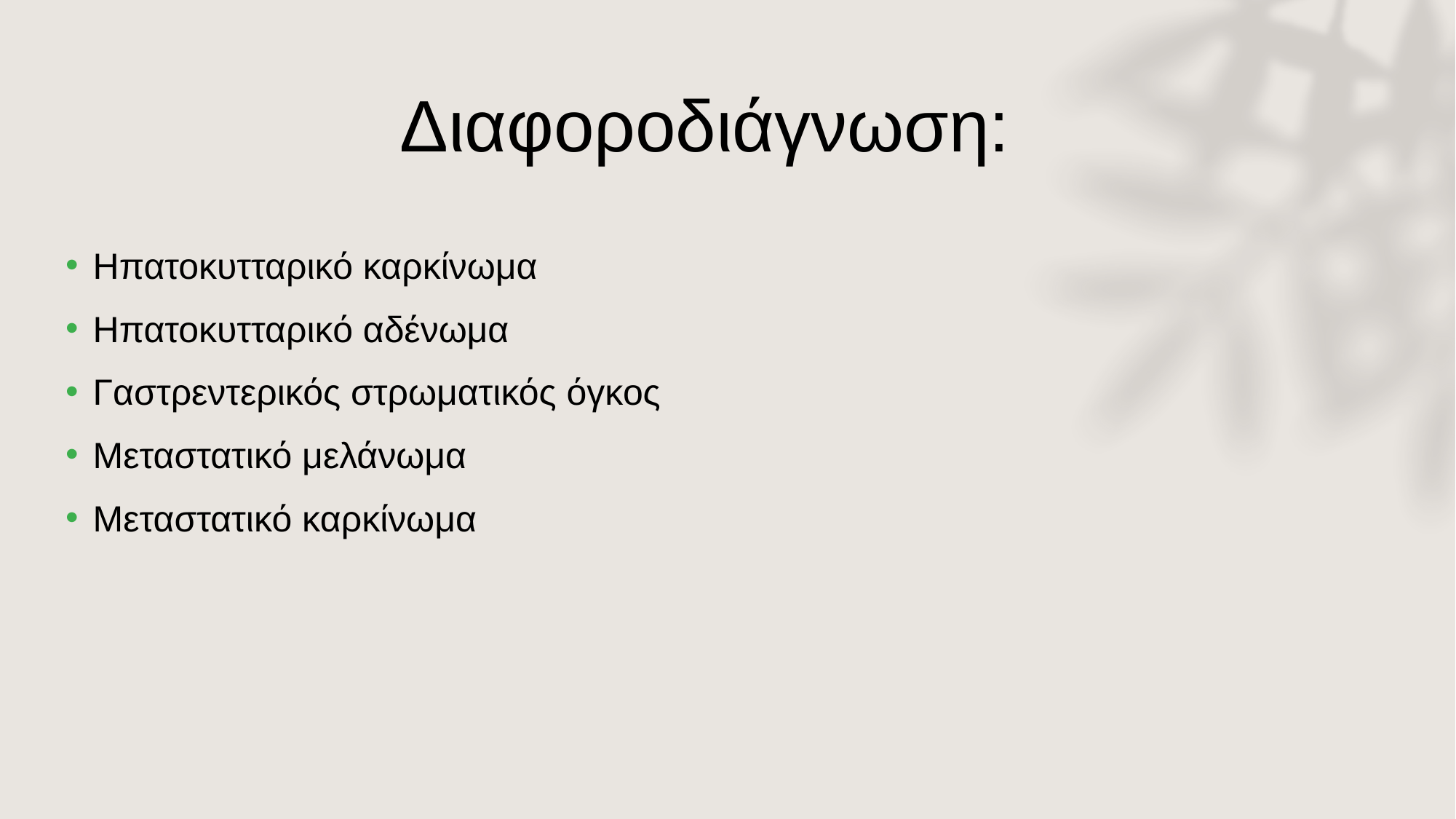

# Διαφοροδιάγνωση:
Ηπατοκυτταρικό καρκίνωμα
Ηπατοκυτταρικό αδένωμα
Γαστρεντερικός στρωματικός όγκος
Μεταστατικό μελάνωμα
Μεταστατικό καρκίνωμα